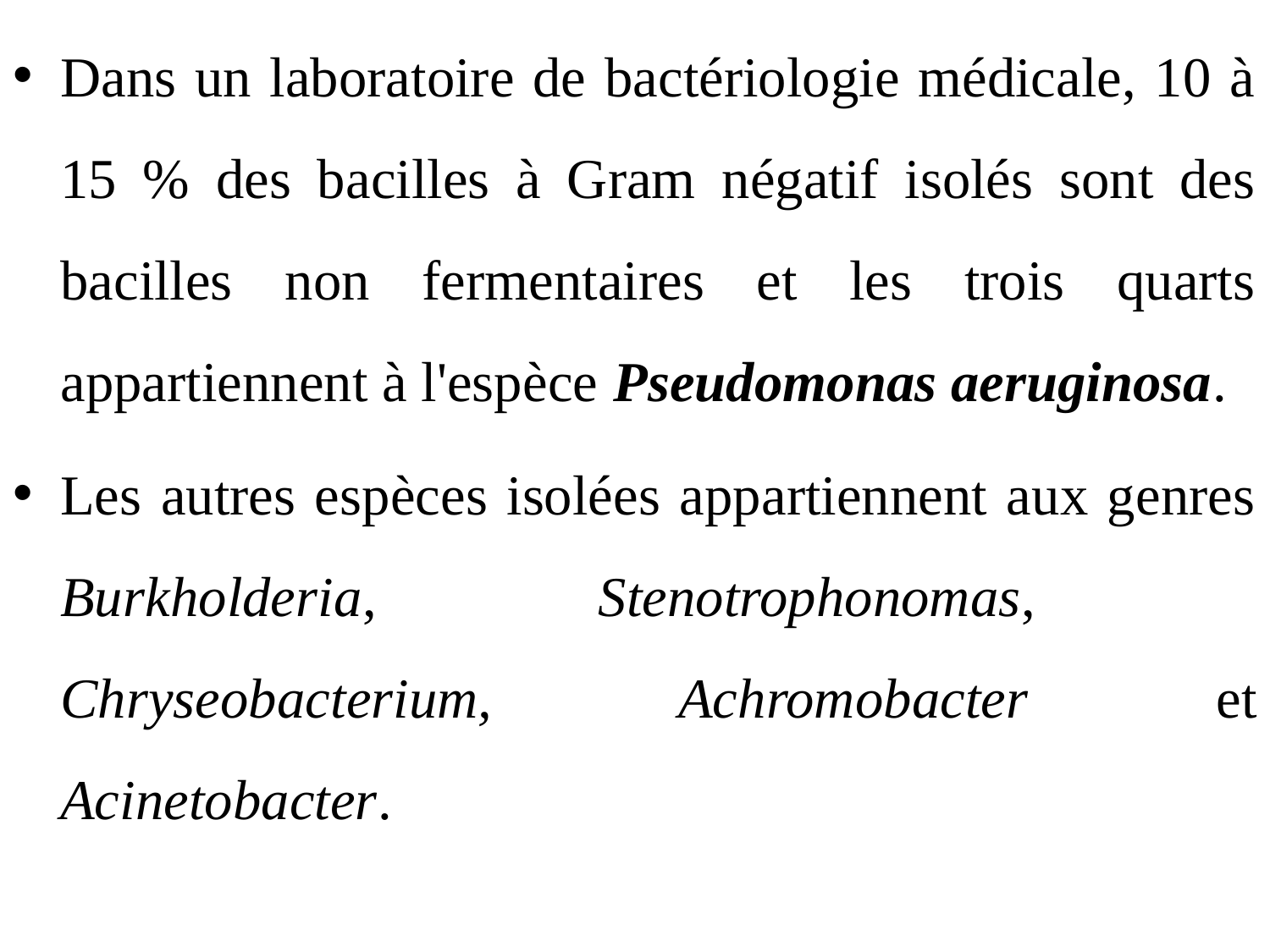

Dans un laboratoire de bactériologie médicale, 10 à 15 % des bacilles à Gram négatif isolés sont des bacilles non fermentaires et les trois quarts appartiennent à l'espèce Pseudomonas aeruginosa.
Les autres espèces isolées appartiennent aux genres Burkholderia, Stenotrophonomas,  Chryseobacterium, Achromobacter et Acinetobacter.